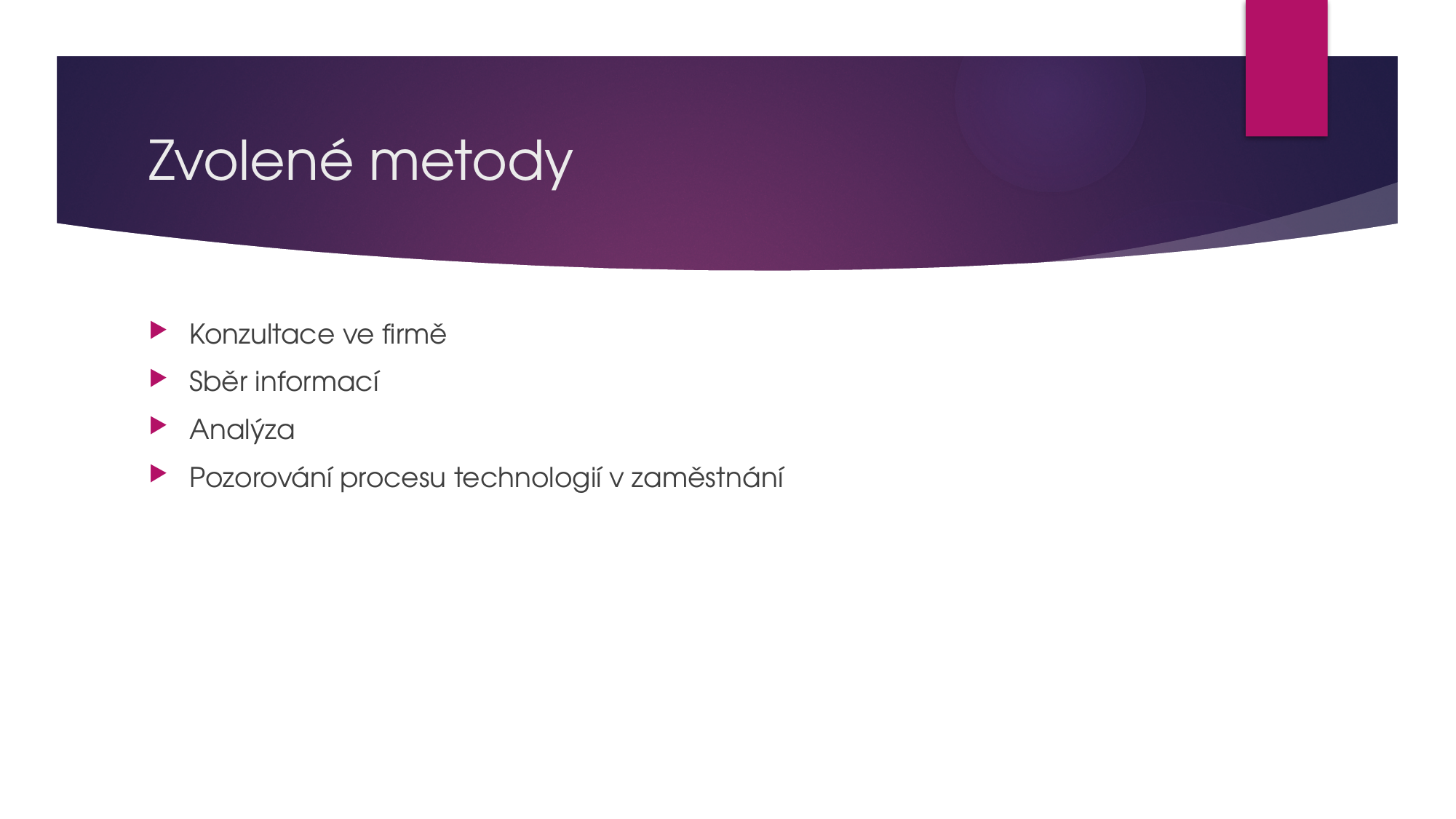

# Zvolené metody
Konzultace ve firmě
Sběr informací
Analýza
Pozorování procesu technologií v zaměstnání